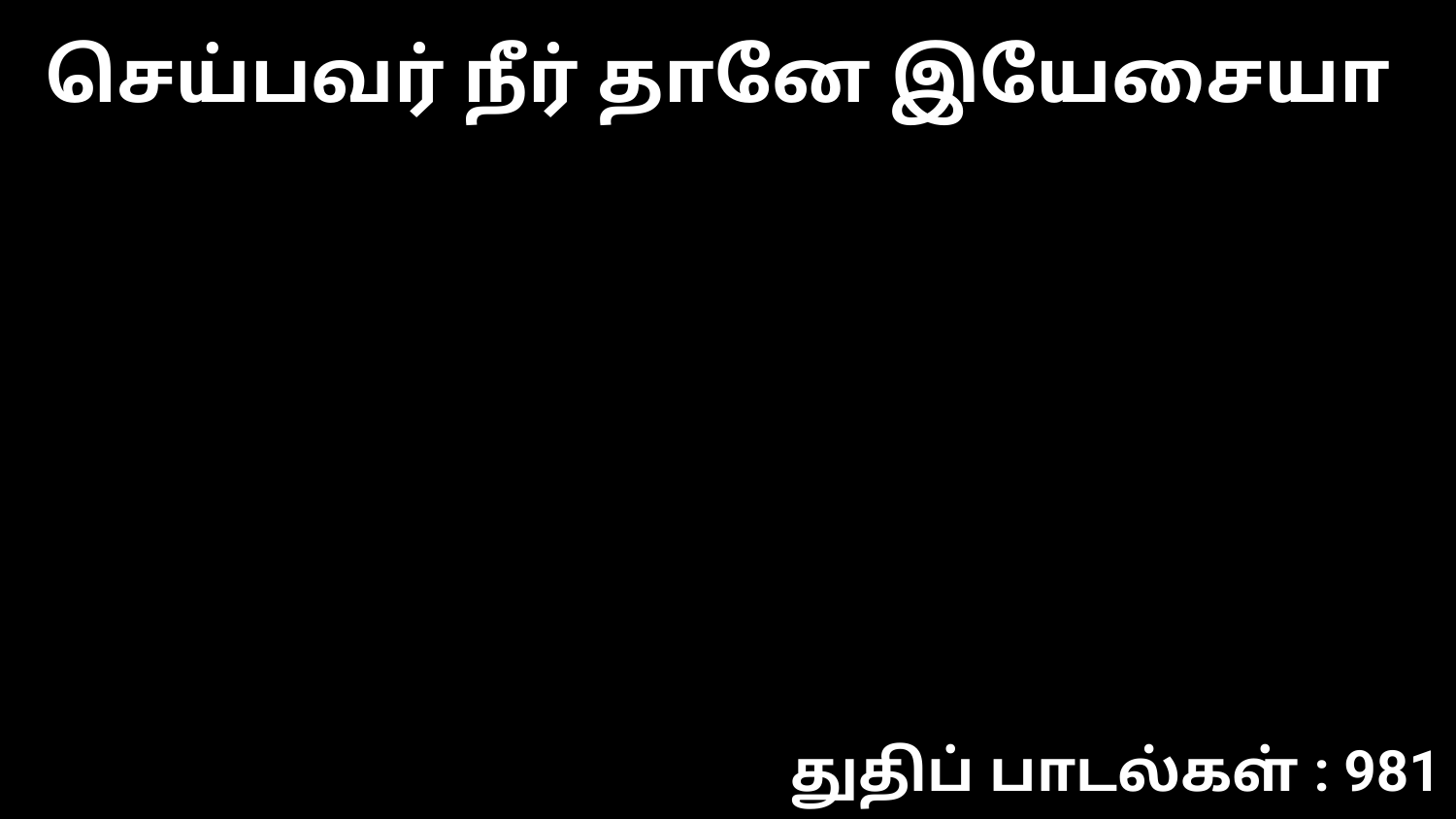

செய்பவர் நீர் தானே இயேசையா
துதிப் பாடல்கள் : 981